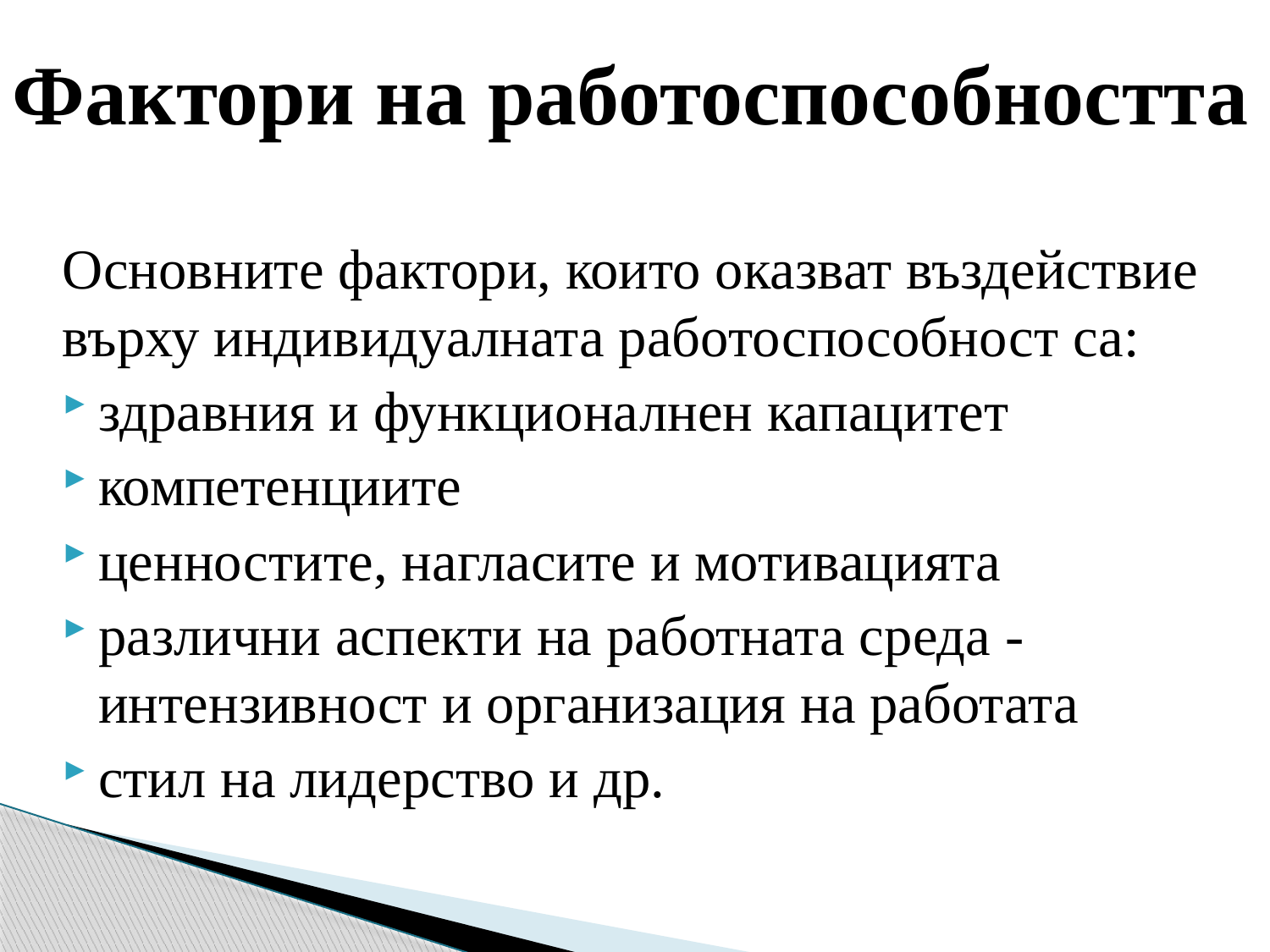

# Фактори на работоспособността
Основните фактори, които оказват въздействие върху индивидуалната работоспособност са:
здравния и функционалнен капацитет
компетенциите
ценностите, нагласите и мотивацията
различни аспекти на работната среда - интензивност и организация на работата
стил на лидерство и др.